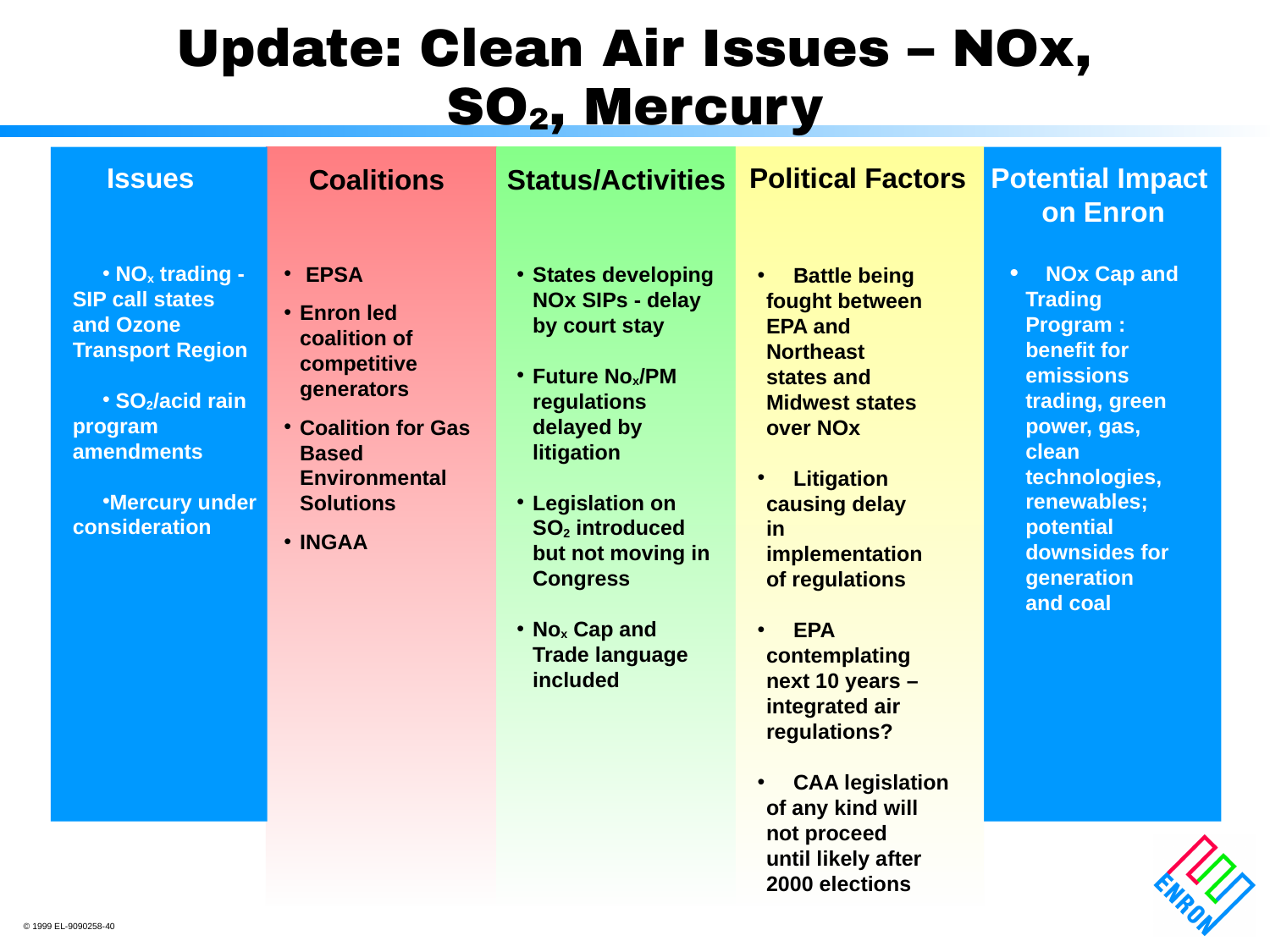

# Update: Clean Air Issues – NOx, SO2, Mercury

Issues
Political Factors
Potential Impact
on Enron
Coalitions
Status/Activities
 NOx trading -
	SIP call states
	and Ozone
	Transport Region

 SO2/acid rain
	program
	amendments

Mercury under
	consideration
 NOx Cap and
  	Trading
	Program :
 	benefit for
	emissions
	trading, green
	power, gas,
	clean
	technologies,
	renewables;
	potential
	downsides for
	generation
	and coal
 EPSA
Enron led coalition of competitive generators
Coalition for Gas Based Environmental Solutions
INGAA
States developing NOx SIPs - delay by court stay

Future Nox/PM regulations delayed by litigation

Legislation on SO2 introduced but not moving in Congress

Nox Cap and Trade language included
 Battle being
	fought between
	EPA and
	Northeast
	states and
	Midwest states
	over NOx

 Litigation
	causing delay
	in
	implementation
	of regulations

 EPA
	contemplating
	next 10 years –
	integrated air
	regulations?

 CAA legislation
	of any kind will
	not proceed
	until likely after
	2000 elections